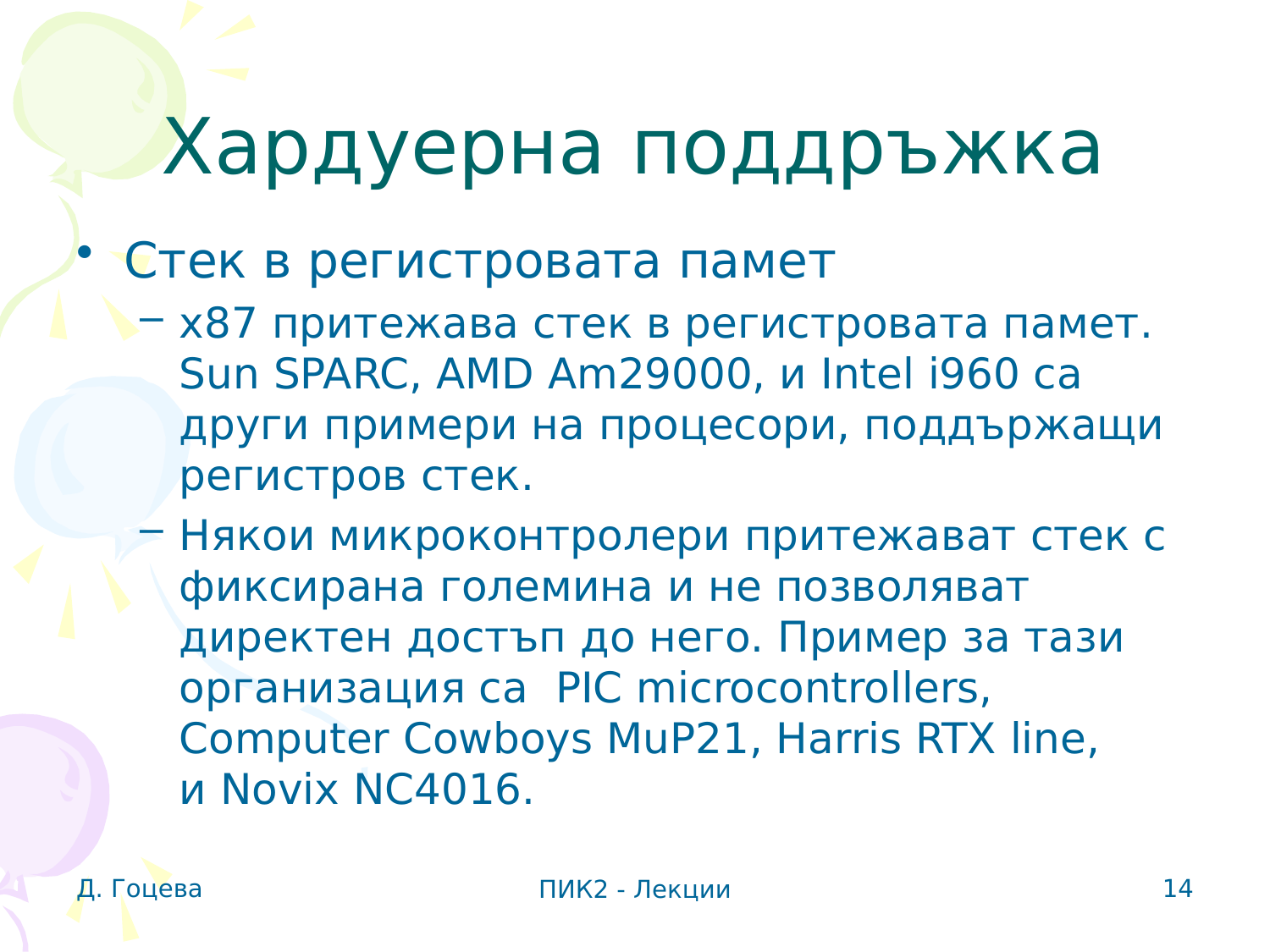

# Хардуерна поддръжка
Стек в регистровата памет
х87 притежава стек в регистровата памет. Sun SPARC, AMD Am29000, и Intel i960 са други примери на процесори, поддържащи регистров стек.
Някои микроконтролери притежават стек с фиксирана големина и не позволяват директен достъп до него. Пример за тази организация са  PIC microcontrollers, Computer Cowboys MuP21, Harris RTX line, и Novix NC4016.
Д. Гоцева
14
ПИК2 - Лекции